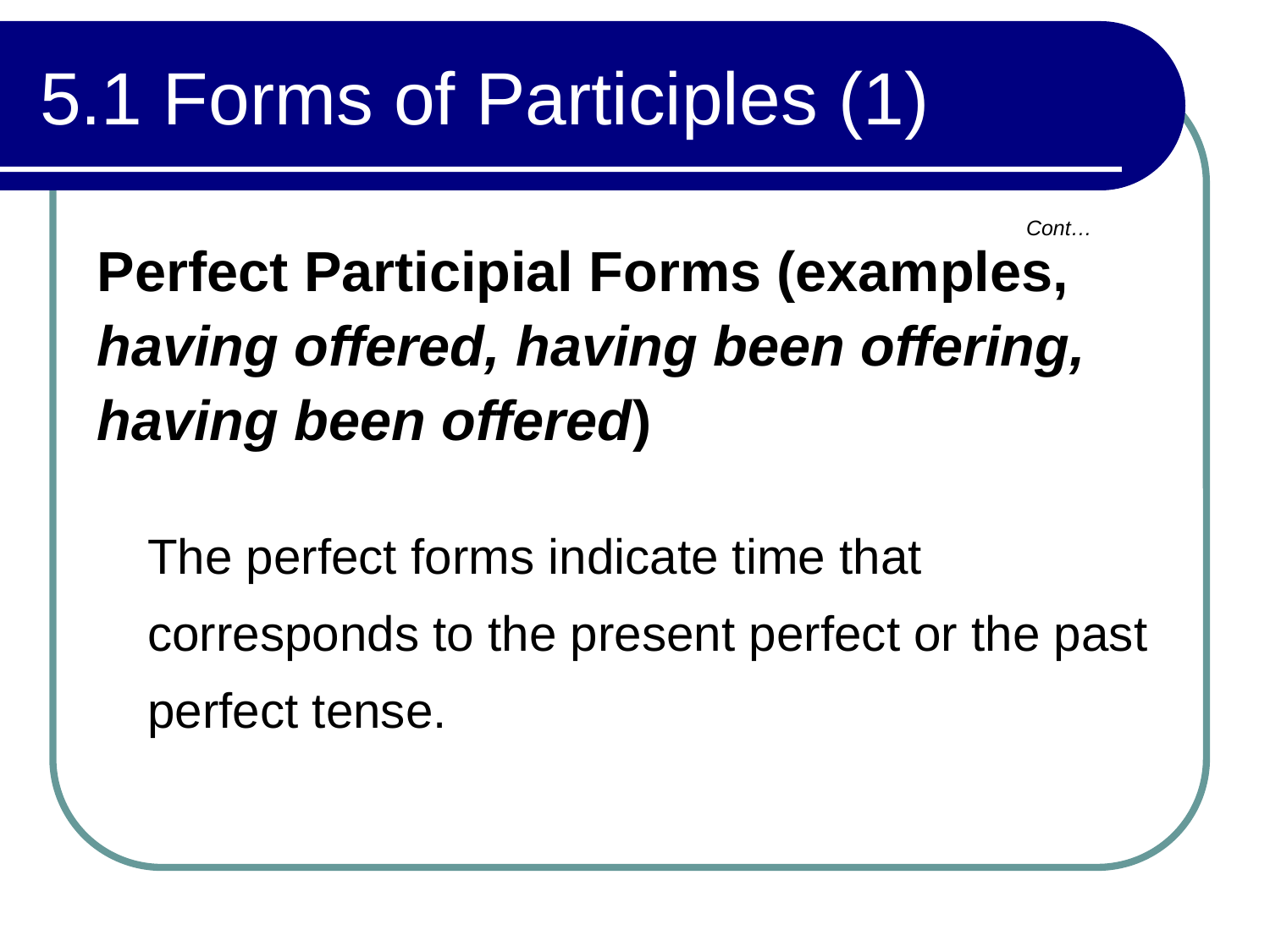

# 5.1 Forms of Participles (1)
Cont…
Perfect Participial Forms (examples, having offered, having been offering, having been offered)

The perfect forms indicate time that corresponds to the present perfect or the past perfect tense.